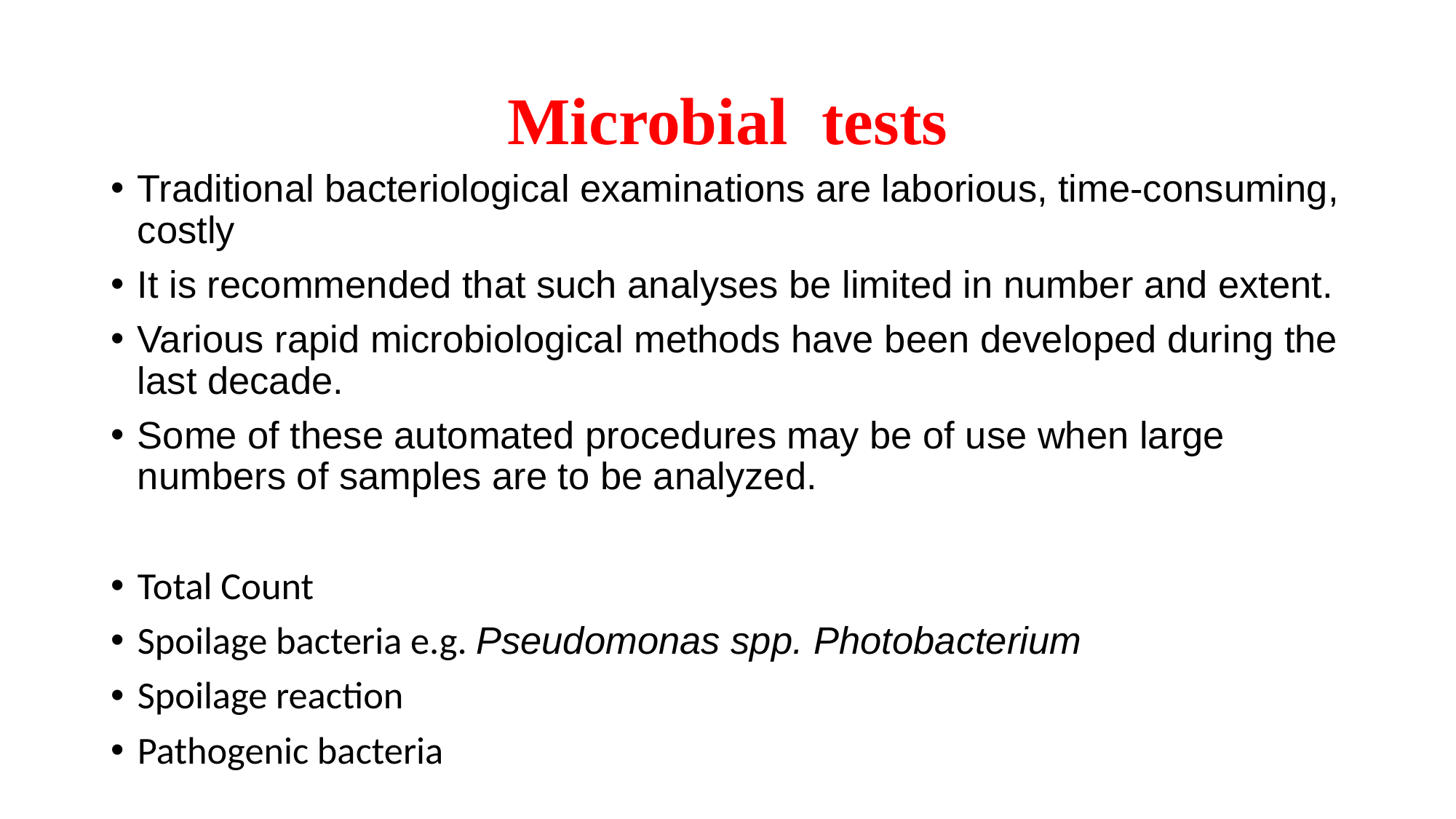

# Microbial  tests
Traditional bacteriological examinations are laborious, time-consuming, costly
It is recommended that such analyses be limited in number and extent.
Various rapid microbiological methods have been developed during the last decade.
Some of these automated procedures may be of use when large numbers of samples are to be analyzed.

Total Count
Spoilage bacteria e.g. Pseudomonas spp. Photobacterium
Spoilage reaction
Pathogenic bacteria